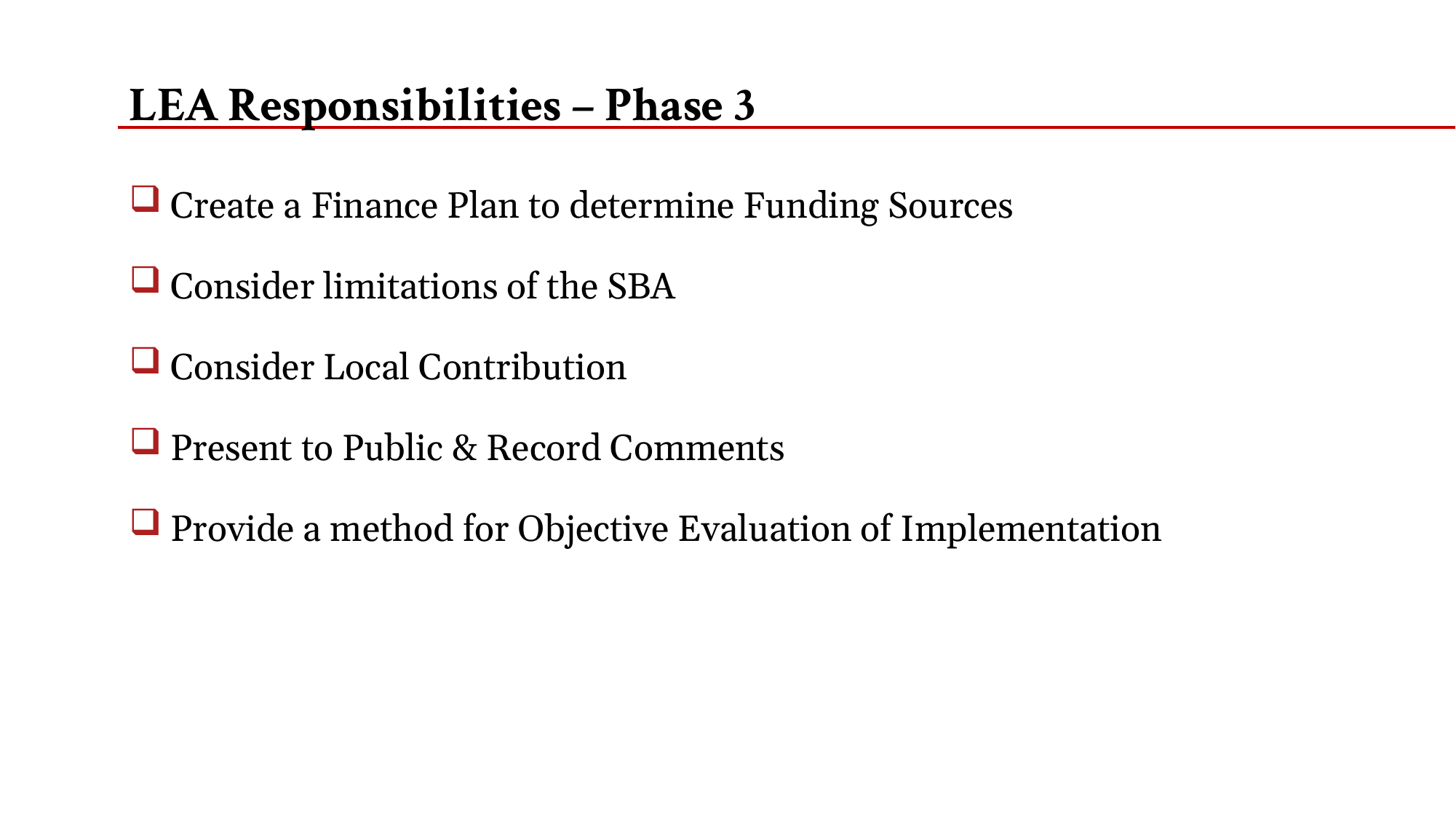

LEA Responsibilities – Phase 3
 Create a Finance Plan to determine Funding Sources
 Consider limitations of the SBA
 Consider Local Contribution
 Present to Public & Record Comments
 Provide a method for Objective Evaluation of Implementation